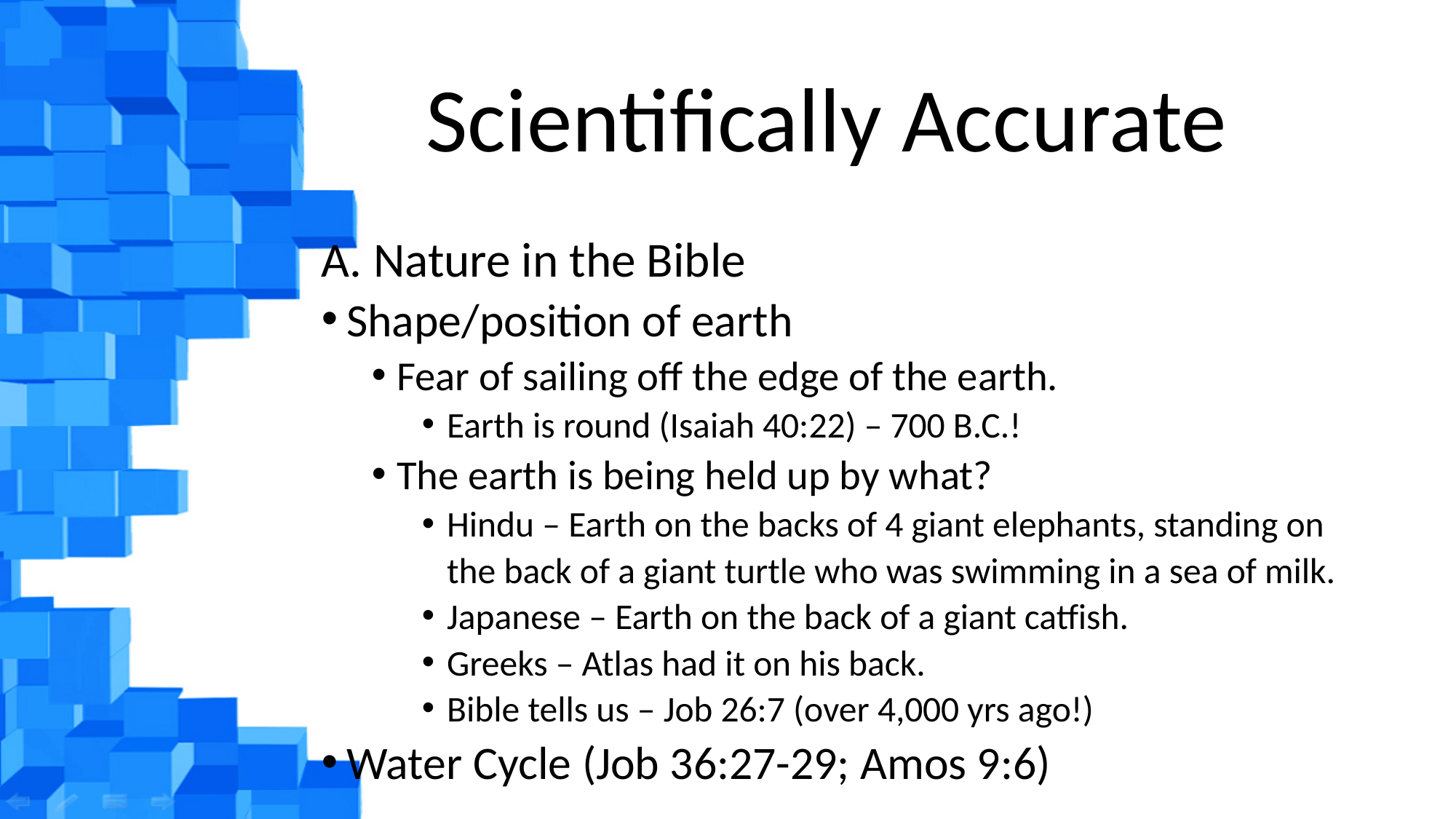

# Scientifically Accurate
A. Nature in the Bible
Shape/position of earth
Fear of sailing off the edge of the earth.
Earth is round (Isaiah 40:22) – 700 B.C.!
The earth is being held up by what?
Hindu – Earth on the backs of 4 giant elephants, standing on the back of a giant turtle who was swimming in a sea of milk.
Japanese – Earth on the back of a giant catfish.
Greeks – Atlas had it on his back.
Bible tells us – Job 26:7 (over 4,000 yrs ago!)
Water Cycle (Job 36:27-29; Amos 9:6)